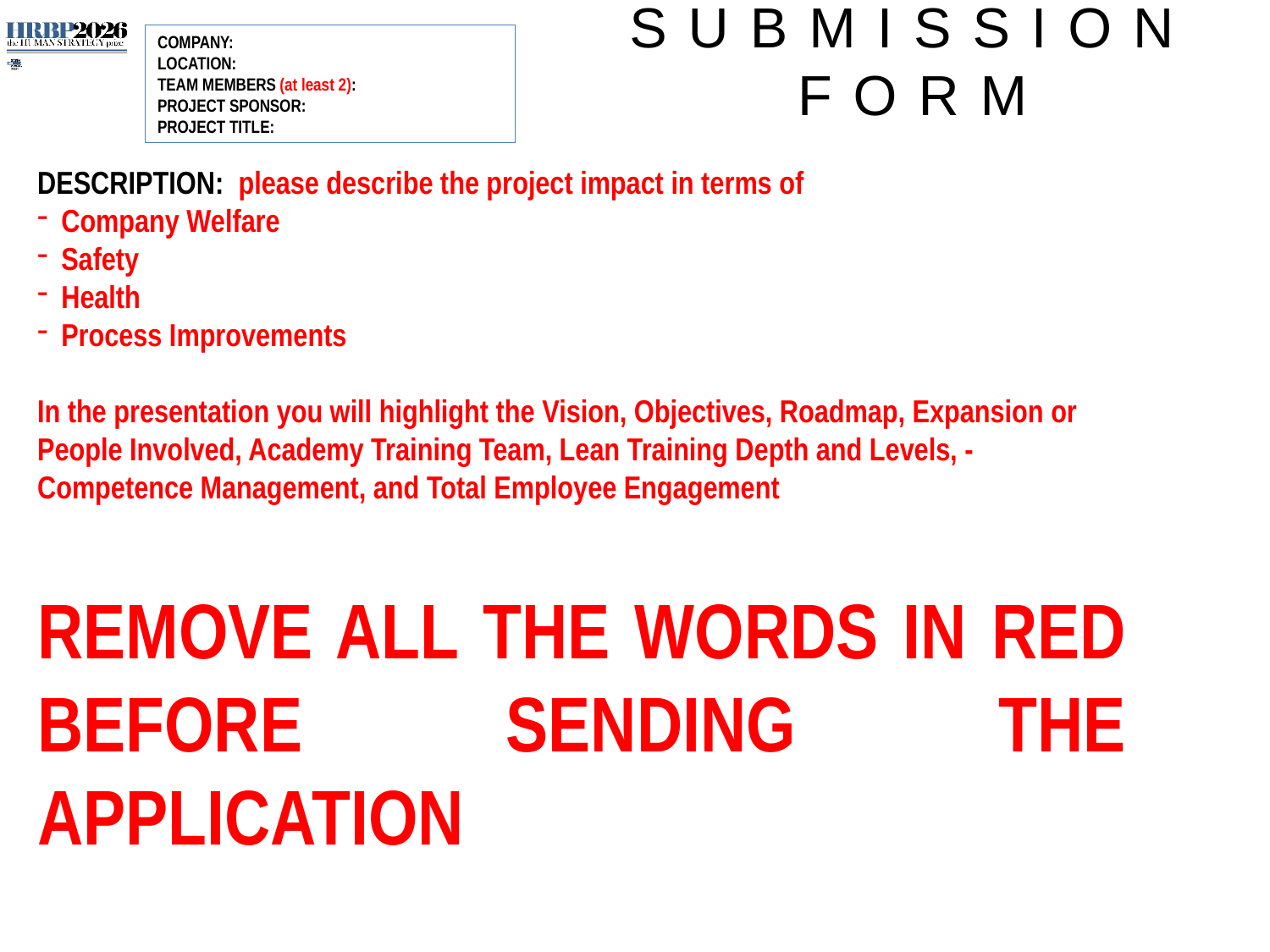

COMPANY:
LOCATION:
TEAM MEMBERS (at least 2):
PROJECT SPONSOR:
PROJECT TITLE:
DESCRIPTION:  please describe the project impact in terms of
Company Welfare
Safety
Health
Process Improvements

In the presentation you will highlight the Vision, Objectives, Roadmap, Expansion or People Involved, Academy Training Team, Lean Training Depth and Levels, - Competence Management, and Total Employee Engagement

REMOVE ALL THE WORDS IN RED BEFORE SENDING THE APPLICATION